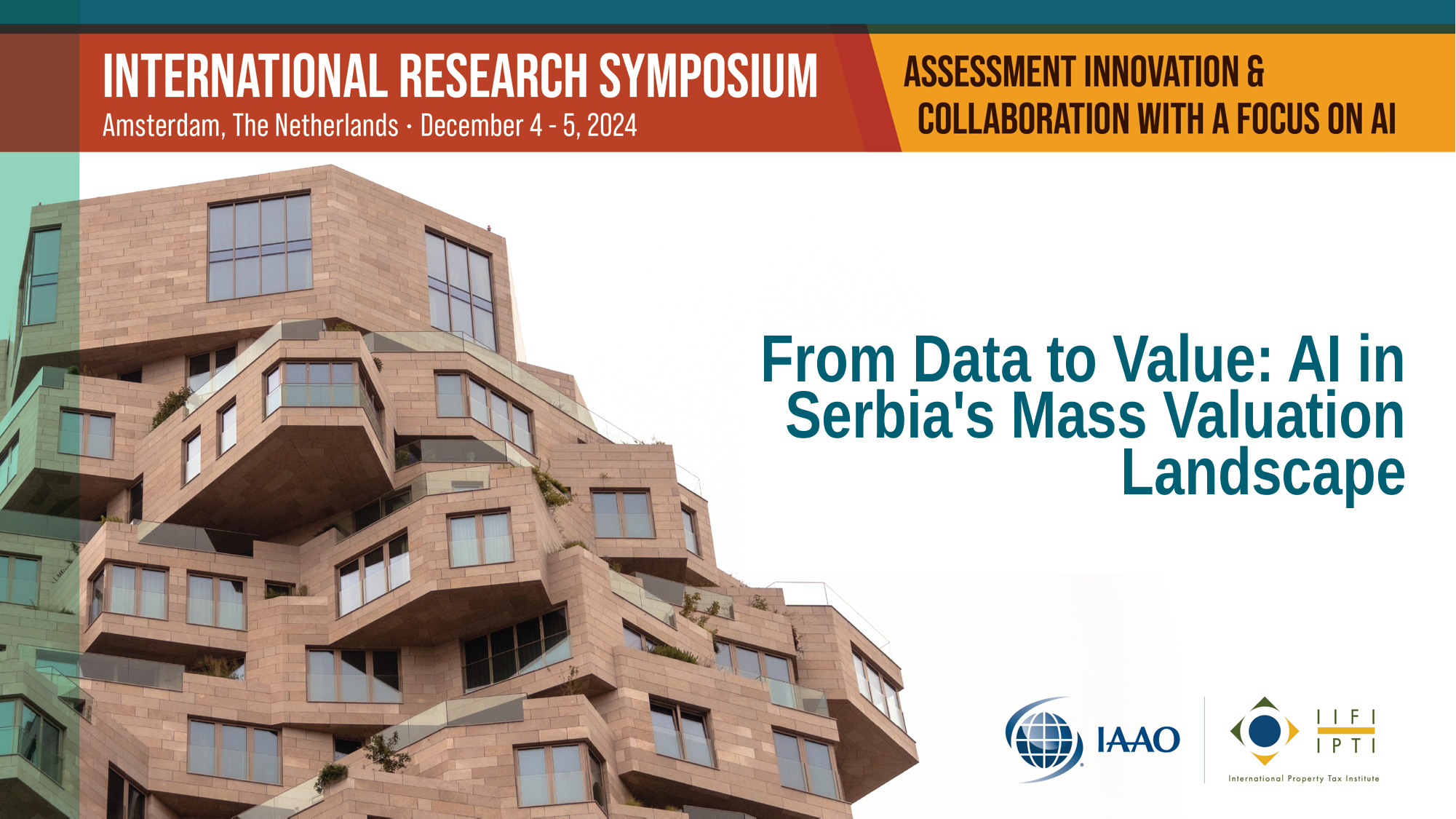

# From Data to Value: AI in Serbia's Mass Valuation Landscape